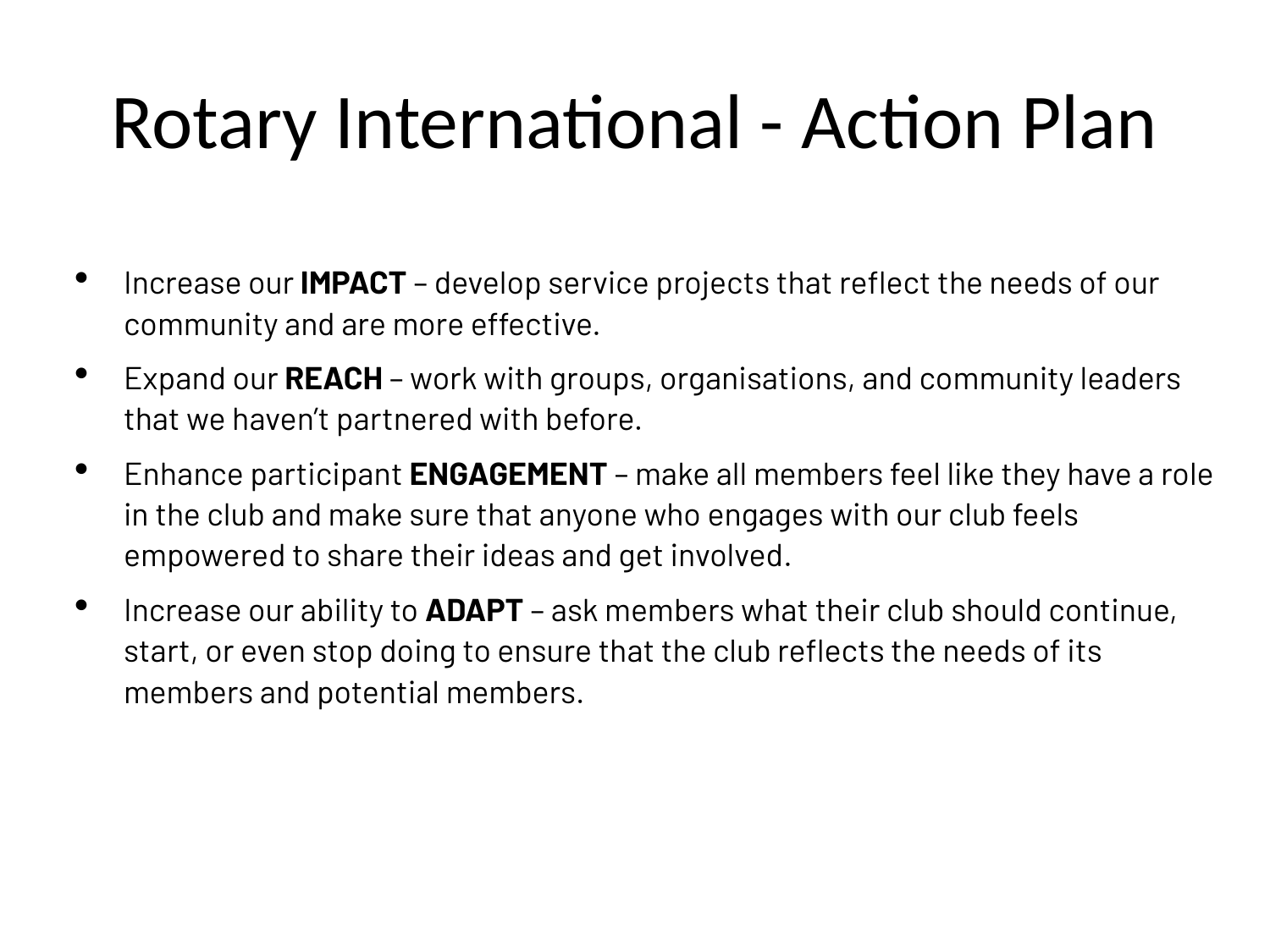

# Rotary International - Action Plan
Increase our IMPACT – develop service projects that reflect the needs of our community and are more effective.
Expand our REACH – work with groups, organisations, and community leaders that we haven’t partnered with before.
Enhance participant ENGAGEMENT – make all members feel like they have a role in the club and make sure that anyone who engages with our club feels empowered to share their ideas and get involved.
Increase our ability to ADAPT – ask members what their club should continue, start, or even stop doing to ensure that the club reflects the needs of its members and potential members.